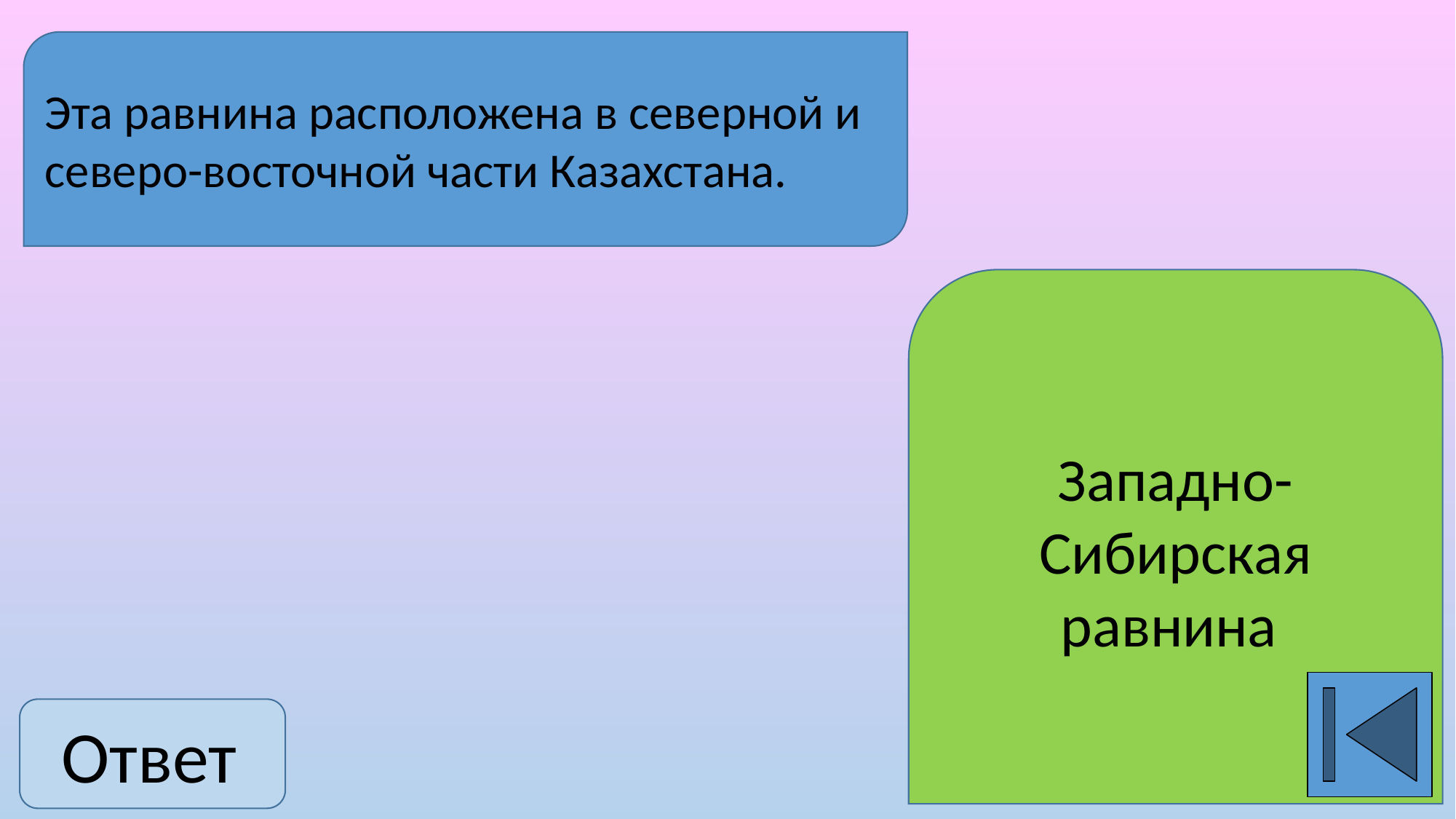

Эта равнина расположена в северной и северо-восточной части Казахстана.
#
Западно-Сибирская равнина

Ответ